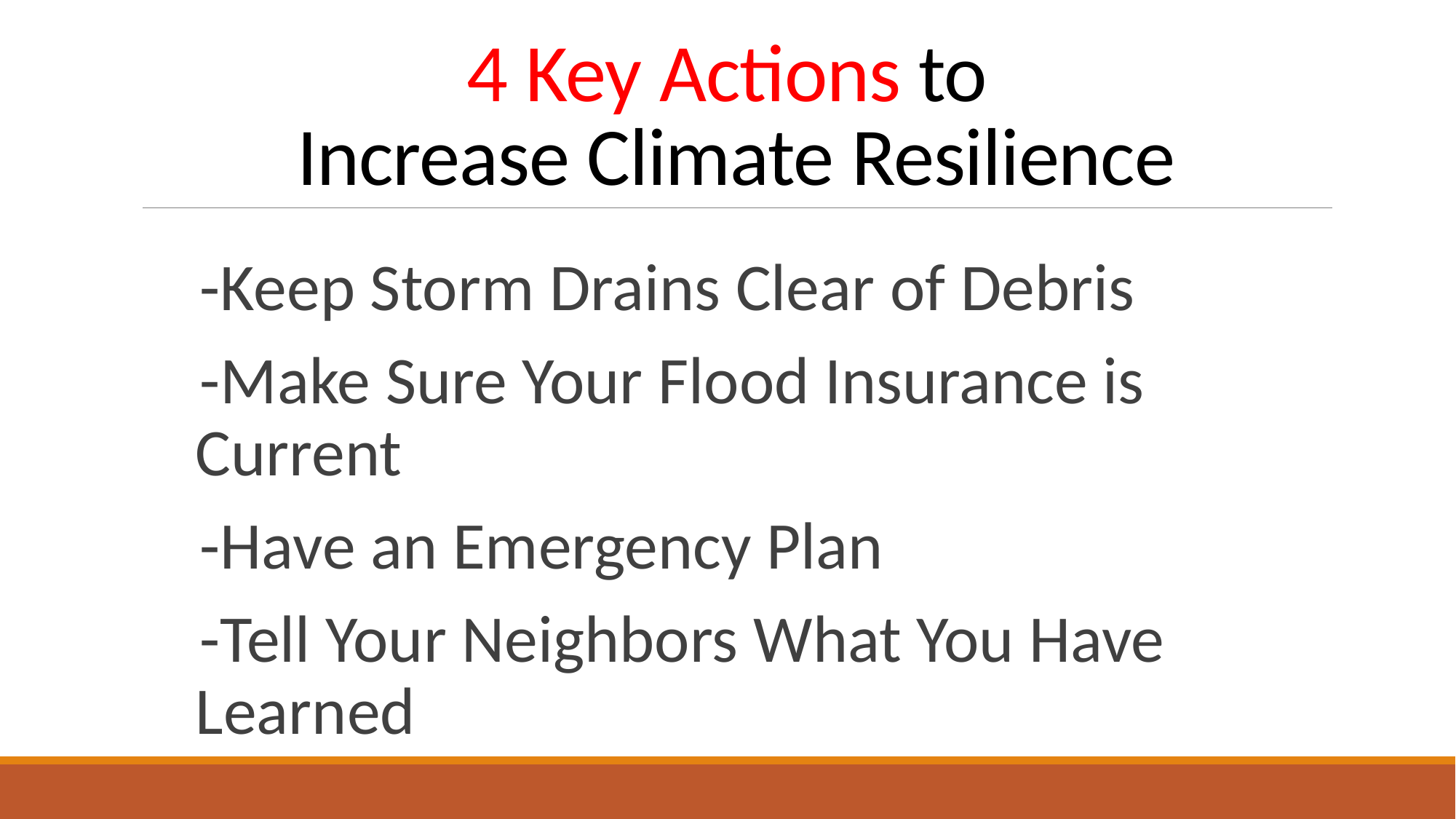

# 4 Key Actions to Increase Climate Resilience
-Keep Storm Drains Clear of Debris
-Make Sure Your Flood Insurance is Current
-Have an Emergency Plan
-Tell Your Neighbors What You Have Learned